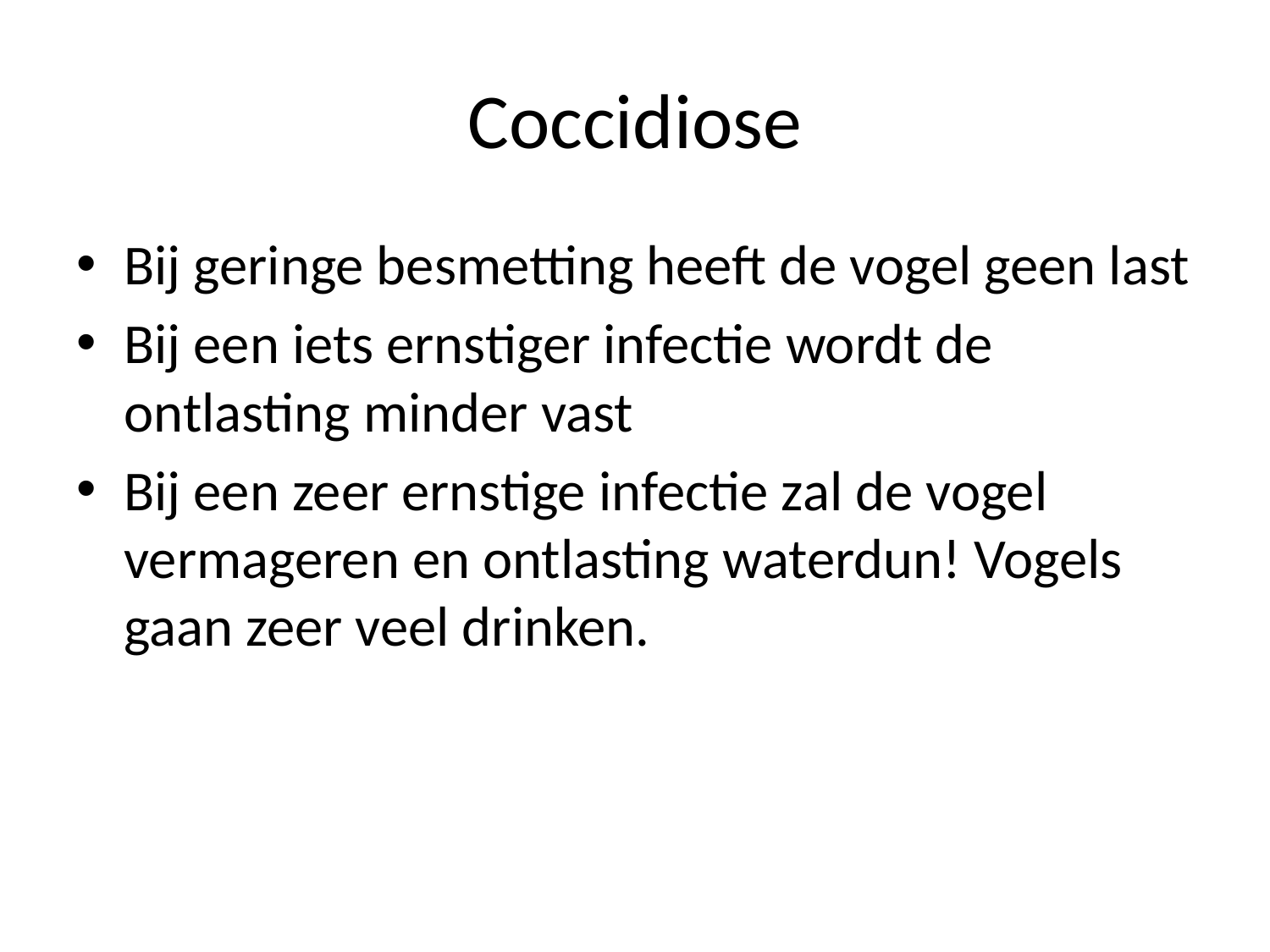

# Coccidiose
Bij geringe besmetting heeft de vogel geen last
Bij een iets ernstiger infectie wordt de ontlasting minder vast
Bij een zeer ernstige infectie zal de vogel vermageren en ontlasting waterdun! Vogels gaan zeer veel drinken.